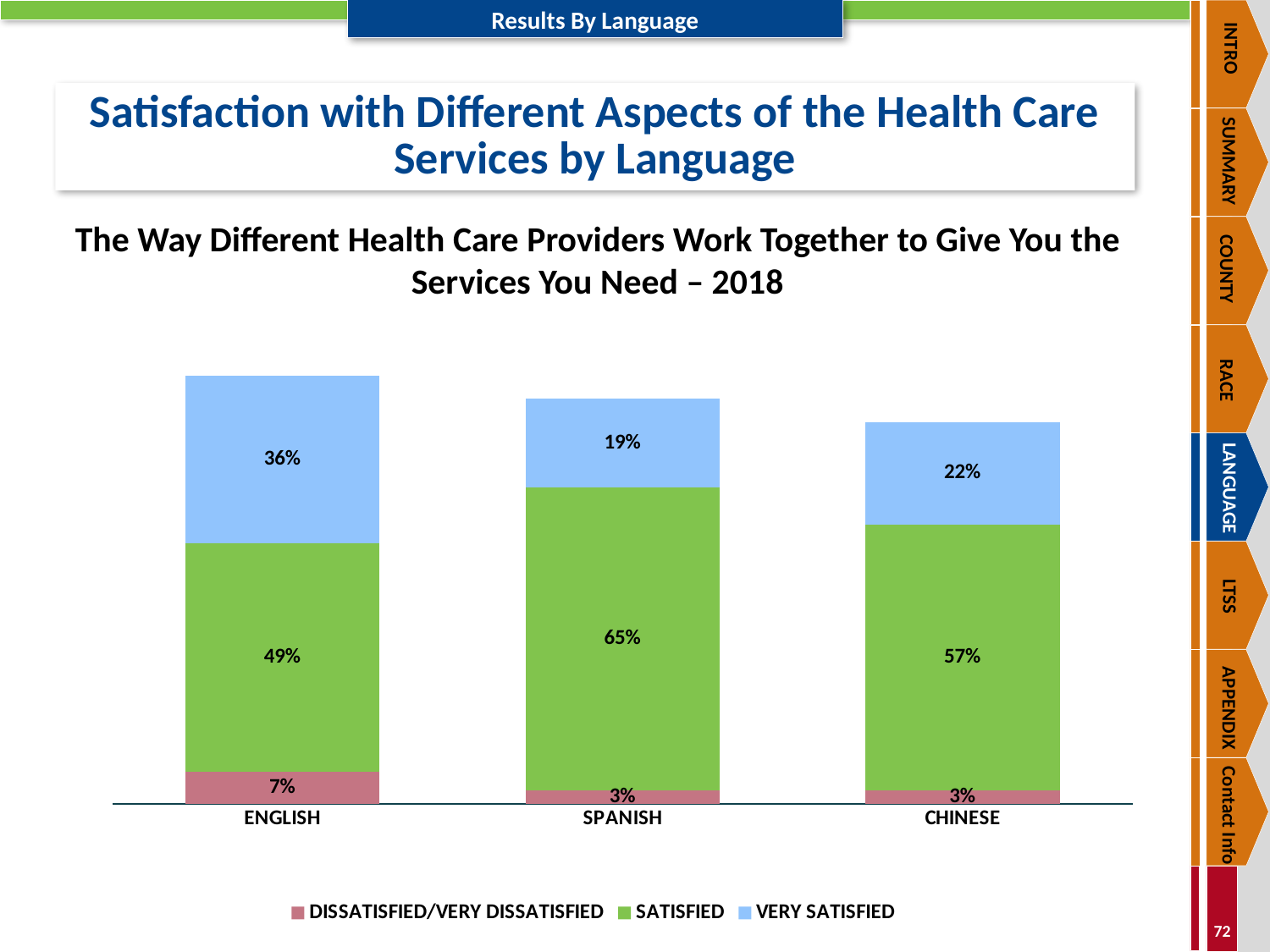

INTRO
SUMMARY
COUNTY
RACE
LANGUAGE
LTSS
APPENDIX
Contact Info
# Satisfaction with Different Aspects of the Health Care Services by Language
The Way Different Health Care Providers Work Together to Give You the Services You Need – 2018

### Chart

| Category | DISSATISFIED/VERY DISSATISFIED | SATISFIED | VERY SATISFIED |
|---|---|---|---|
| ENGLISH | 0.07 | 0.49 | 0.36 |
| SPANISH | 0.03 | 0.65 | 0.19 |
| CHINESE | 0.03 | 0.57 | 0.22 |